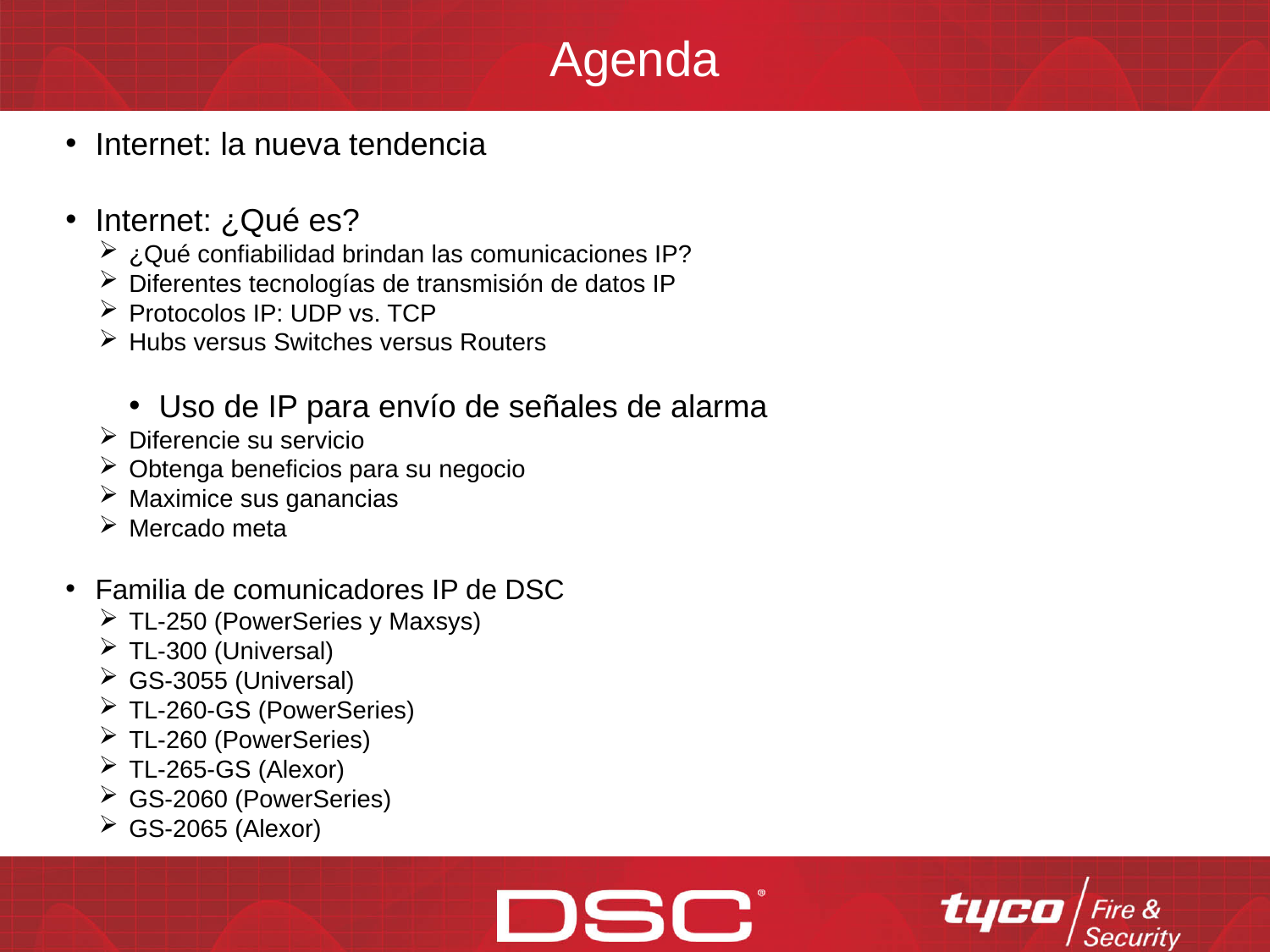

Agenda
Internet: la nueva tendencia

Internet: ¿Qué es?
¿Qué confiabilidad brindan las comunicaciones IP?
Diferentes tecnologías de transmisión de datos IP
Protocolos IP: UDP vs. TCP
Hubs versus Switches versus Routers

Uso de IP para envío de señales de alarma
Diferencie su servicio
Obtenga beneficios para su negocio
Maximice sus ganancias
Mercado meta

Familia de comunicadores IP de DSC
TL-250 (PowerSeries y Maxsys)
TL-300 (Universal)
GS-3055 (Universal)
TL-260-GS (PowerSeries)
TL-260 (PowerSeries)
TL-265-GS (Alexor)
GS-2060 (PowerSeries)
GS-2065 (Alexor)